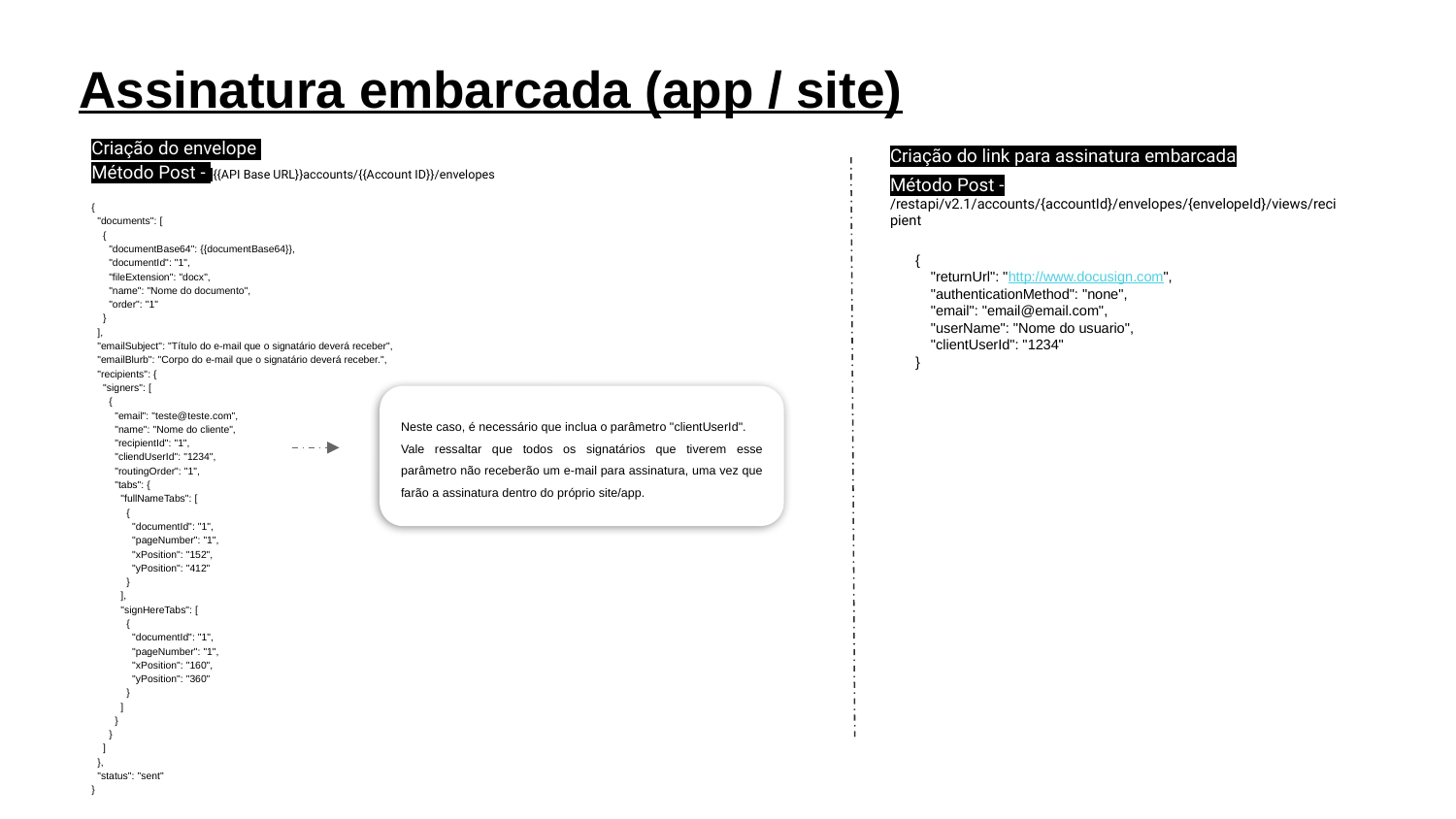

# Assinatura embarcada (app / site)
Criação do envelope
Criação do link para assinatura embarcada
Método Post -  {{API Base URL}}accounts/{{Account ID}}/envelopes
Método Post - /restapi/v2.1/accounts/{accountId}/envelopes/{envelopeId}/views/recipient
{
  "documents": [
    {
      "documentBase64": {{documentBase64}},
      "documentId": "1",
      "fileExtension": "docx",
      "name": "Nome do documento",
      "order": "1"
    }
  ],
  "emailSubject": "Título do e-mail que o signatário deverá receber",
  "emailBlurb": "Corpo do e-mail que o signatário deverá receber.",
  "recipients": {
    "signers": [
      {
        "email": "teste@teste.com",
        "name": "Nome do cliente",
        "recipientId": "1",
        "cliendUserId": "1234",
        "routingOrder": "1",
        "tabs": {
          "fullNameTabs": [
            {
              "documentId": "1",
              "pageNumber": "1",
              "xPosition": "152",
              "yPosition": "412"
            }
          ],
          "signHereTabs": [
            {
              "documentId": "1",
              "pageNumber": "1",
              "xPosition": "160",
              "yPosition": "360"
            }
          ]
        }
      }
    ]
  },
  "status": "sent"
}
{
    "returnUrl": "http://www.docusign.com",
    "authenticationMethod": "none",
    "email": "email@email.com",
    "userName": "Nome do usuario",
    "clientUserId": "1234"
}
Neste caso, é necessário que inclua o parâmetro "clientUserId".
Vale ressaltar que todos os signatários que tiverem esse parâmetro não receberão um e-mail para assinatura, uma vez que farão a assinatura dentro do próprio site/app.